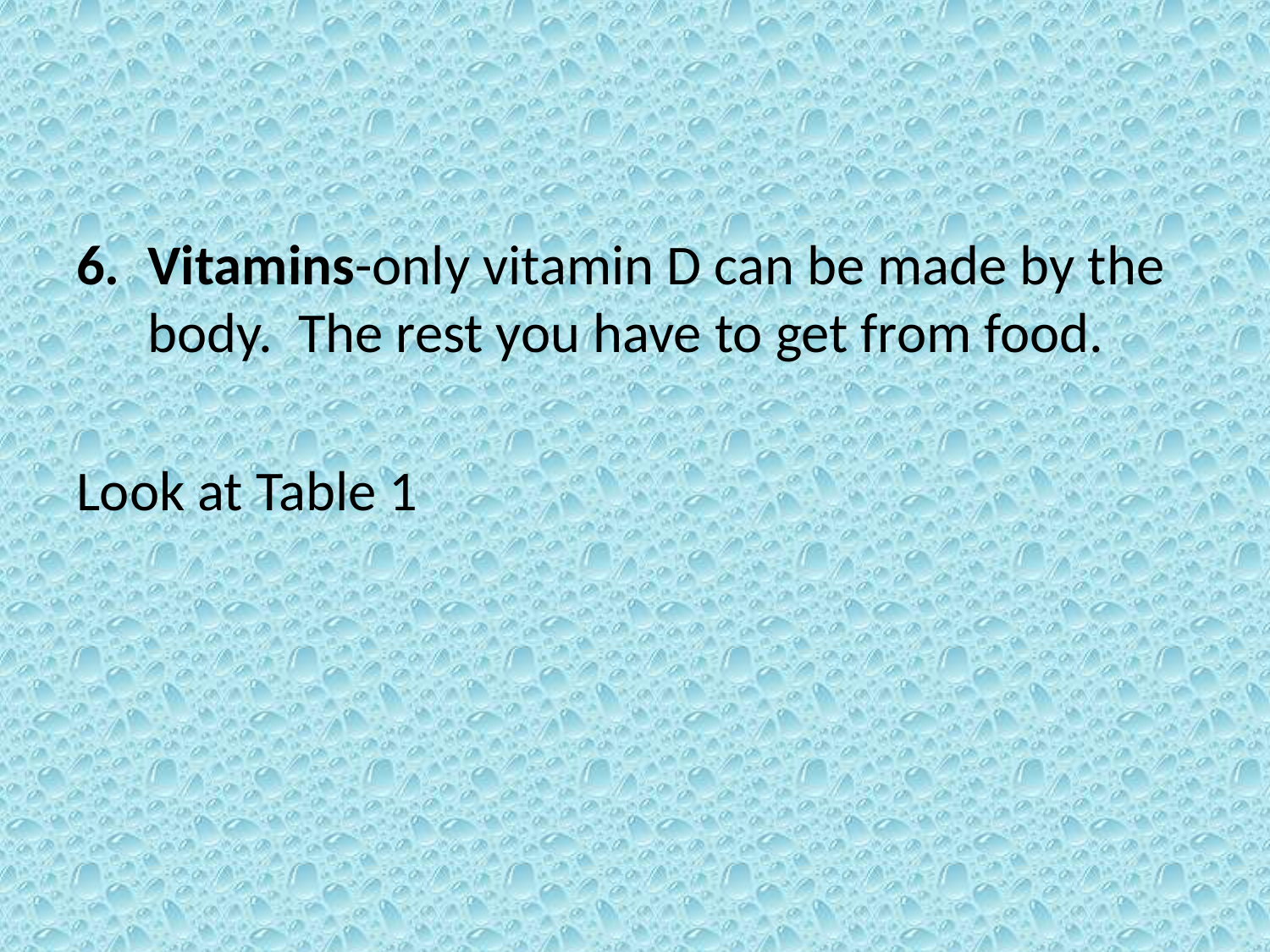

#
Vitamins-only vitamin D can be made by the body.  The rest you have to get from food.

Look at Table 1